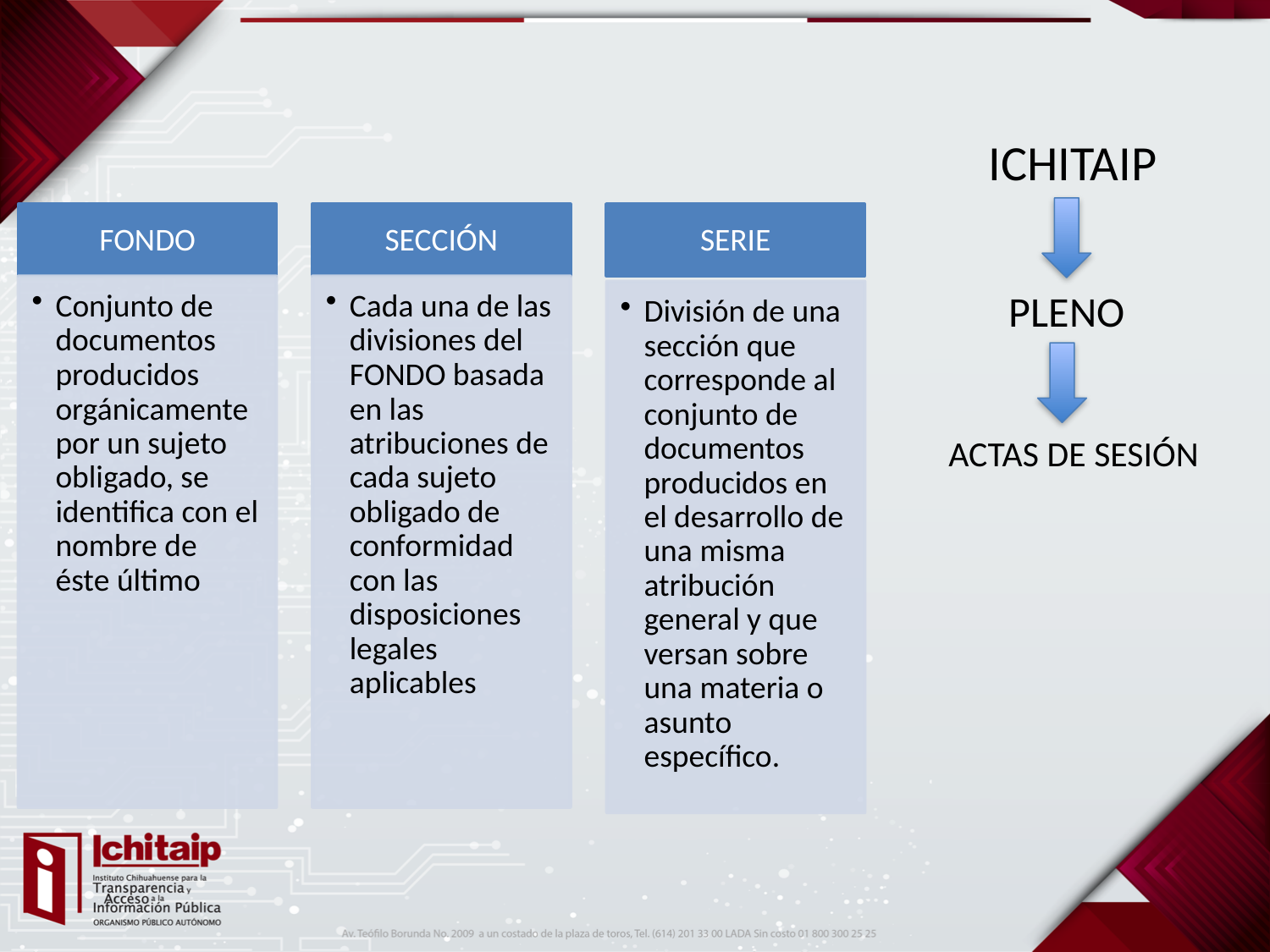

ICHITAIP
FONDO
Conjunto de documentos producidos orgánicamente por un sujeto obligado, se identifica con el nombre de éste último
SECCIÓN
Cada una de las divisiones del FONDO basada en las atribuciones de cada sujeto obligado de conformidad con las disposiciones legales aplicables
SERIE
División de una sección que corresponde al conjunto de documentos producidos en el desarrollo de una misma atribución general y que versan sobre una materia o asunto específico.

PLENO

ACTAS DE SESIÓN